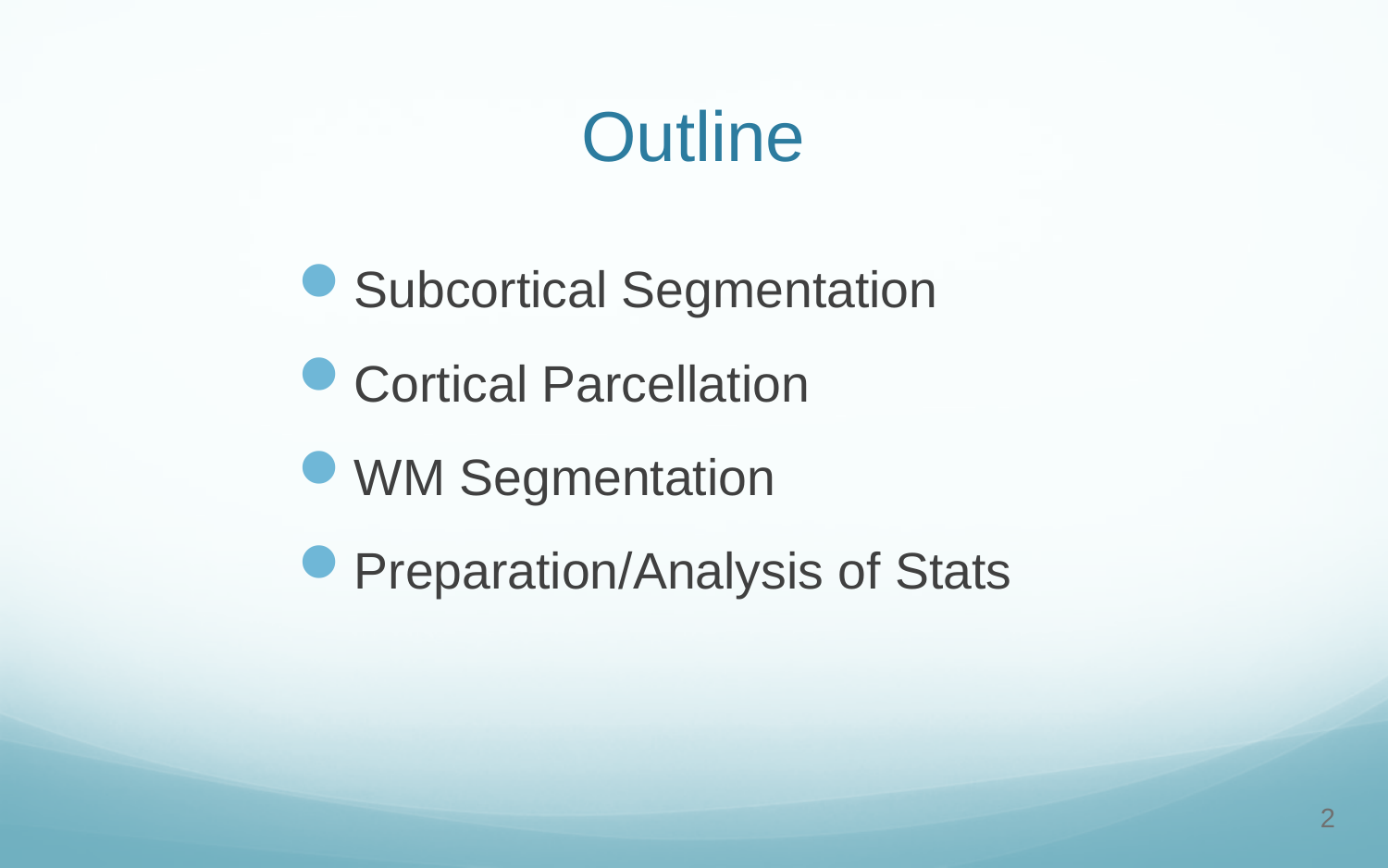

# Outline
Subcortical Segmentation
Cortical Parcellation
WM Segmentation
Preparation/Analysis of Stats
2